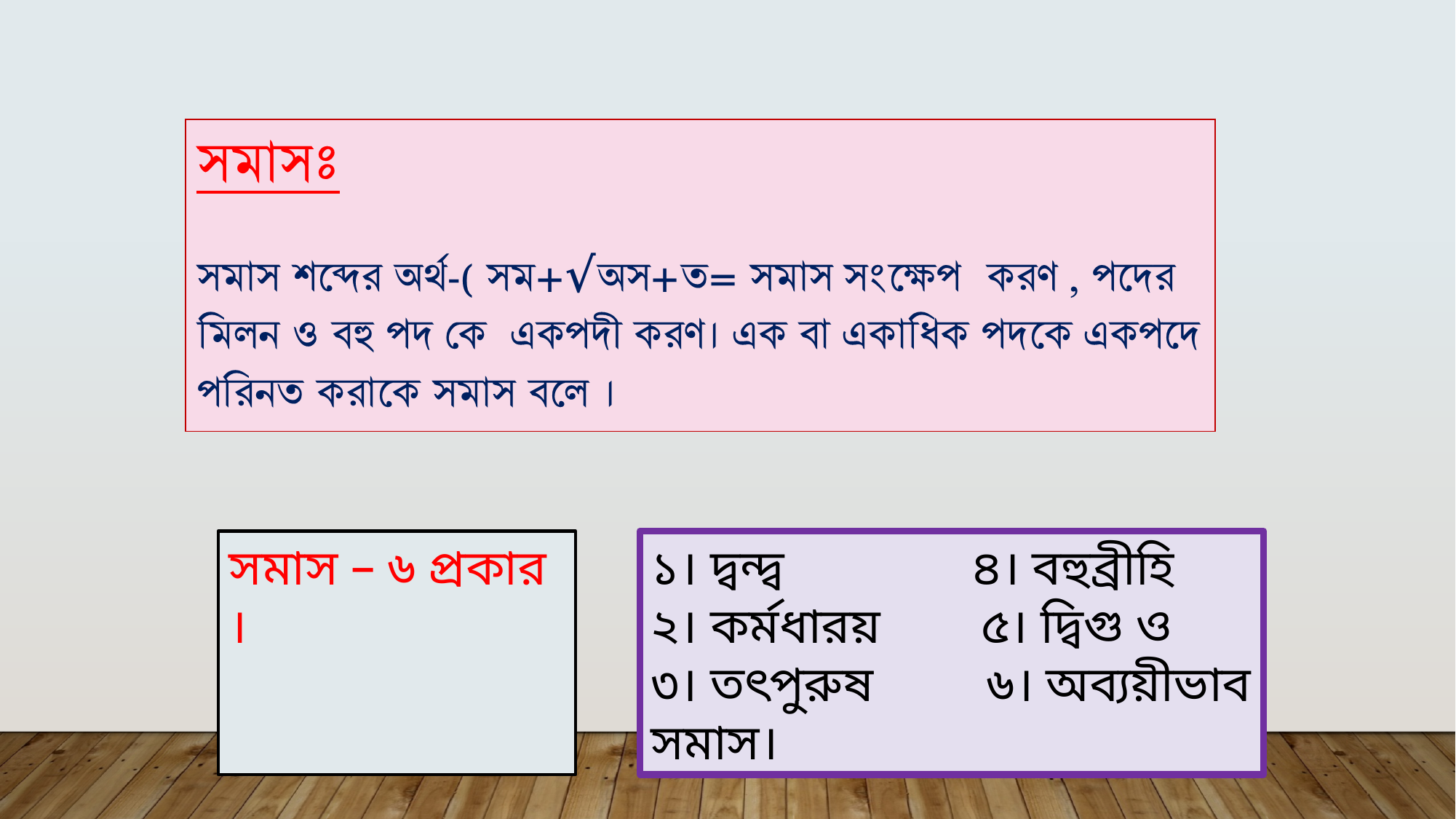

সমাস – ৬ প্রকার ।

১। দ্বন্দ্ব               ৪। বহুব্রীহি
২। কর্মধারয়        ৫। দ্বিগু ও
৩। তৎপুরুষ         ৬। অব্যয়ীভাব সমাস।